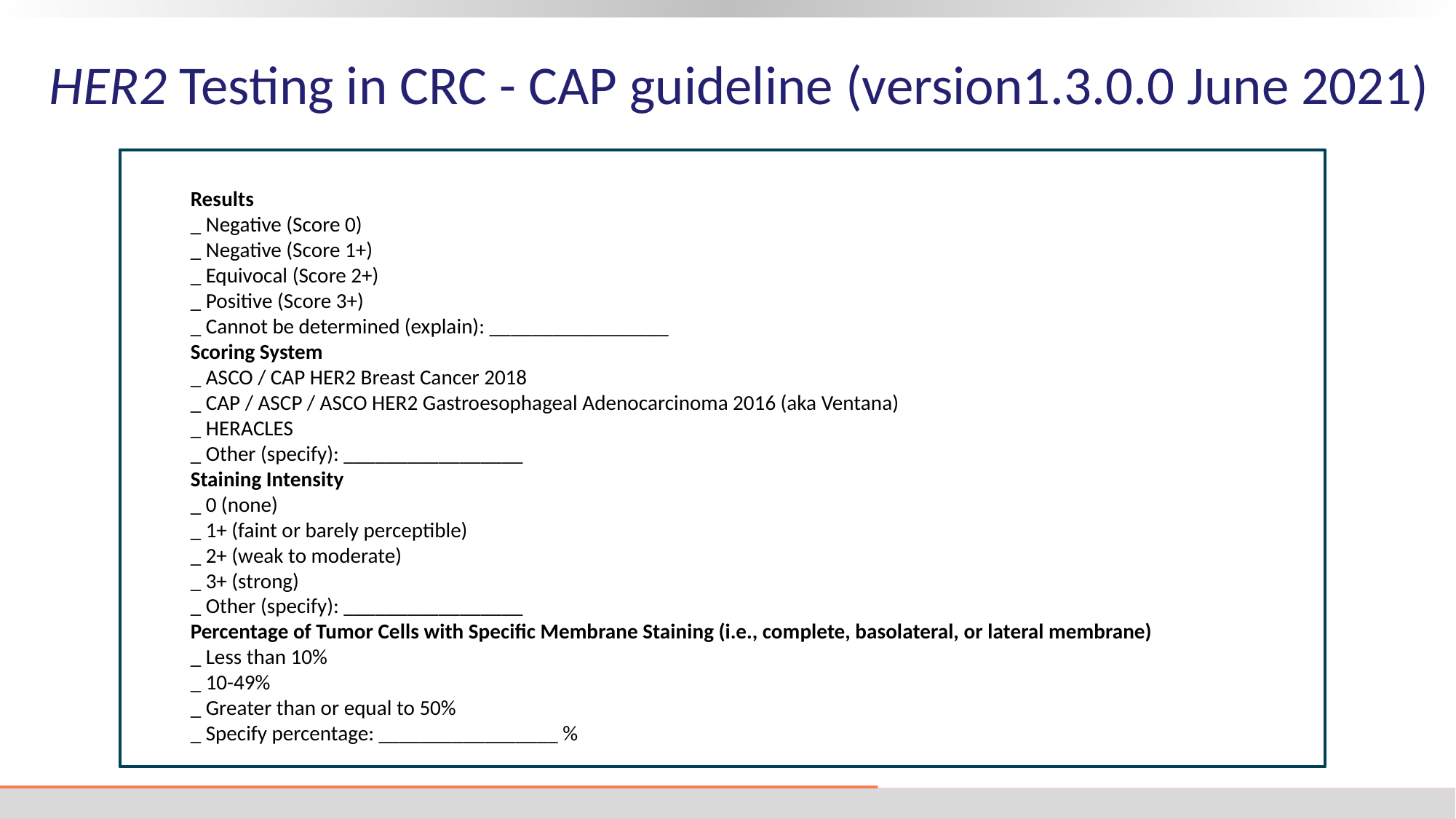

HER2 Testing in CRC - CAP guideline (version1.3.0.0 June 2021)

Results
_ Negative (Score 0)
_ Negative (Score 1+)
_ Equivocal (Score 2+)
_ Positive (Score 3+)
_ Cannot be determined (explain): _________________
Scoring System
_ ASCO / CAP HER2 Breast Cancer 2018
_ CAP / ASCP / ASCO HER2 Gastroesophageal Adenocarcinoma 2016 (aka Ventana)
_ HERACLES
_ Other (specify): _________________
Staining Intensity
_ 0 (none)
_ 1+ (faint or barely perceptible)
_ 2+ (weak to moderate)
_ 3+ (strong)
_ Other (specify): _________________
Percentage of Tumor Cells with Specific Membrane Staining (i.e., complete, basolateral, or lateral membrane)
_ Less than 10%
_ 10-49%
_ Greater than or equal to 50%
_ Specify percentage: _________________ %
HER2 Testing in CRC
- CAP guideline (version1.3.0.0 June 2021)